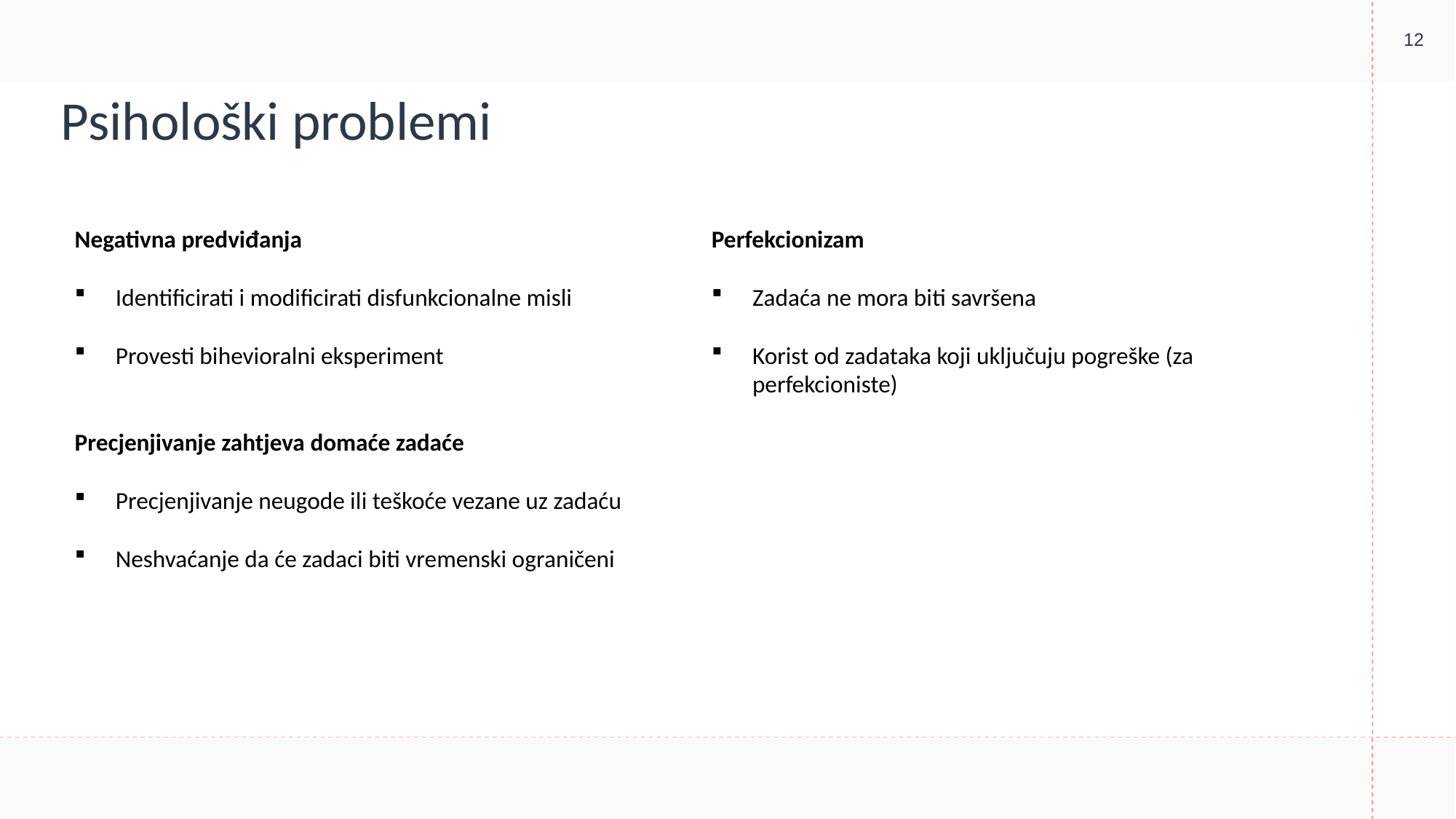

12
# Psihološki problemi
Negativna predviđanja

Identificirati i modificirati disfunkcionalne misli

Provesti bihevioralni eksperiment

Precjenjivanje zahtjeva domaće zadaće

Precjenjivanje neugode ili teškoće vezane uz zadaću

Neshvaćanje da će zadaci biti vremenski ograničeni

Perfekcionizam

Zadaća ne mora biti savršena

Korist od zadataka koji uključuju pogreške (za perfekcioniste)